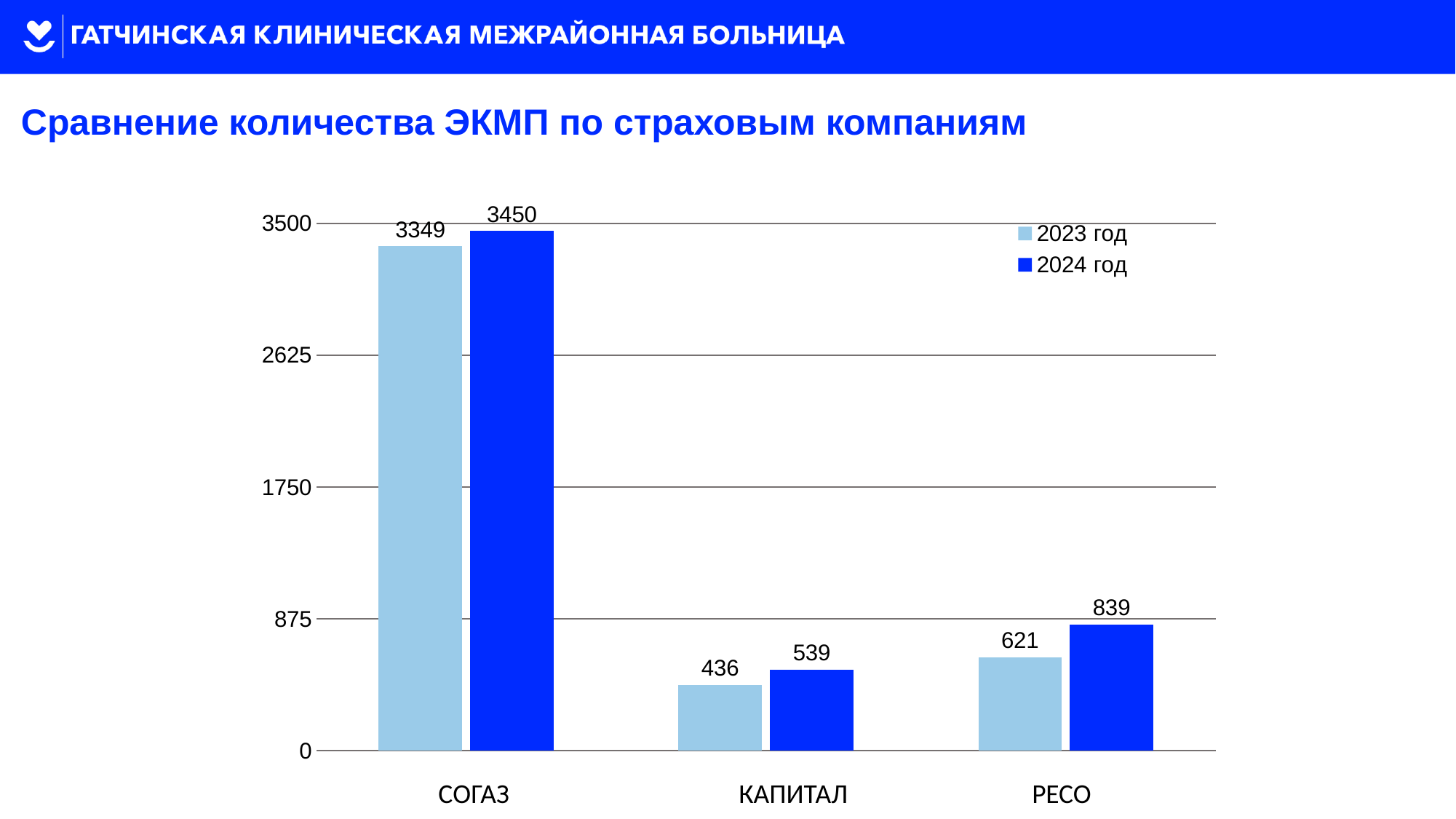

Сравнение количества ЭКМП по страховым компаниям

### Chart

| Category | 2023 год | 2024 год |
|---|---|---|
| СОГАЗ  | 3349.0 | 3450.0 |
| КАПИТАЛ | 436.0 | 539.0 |
| РЕСО | 621.0 | 839.0 |
CОГАЗ
КАПИТАЛ
РЕСО